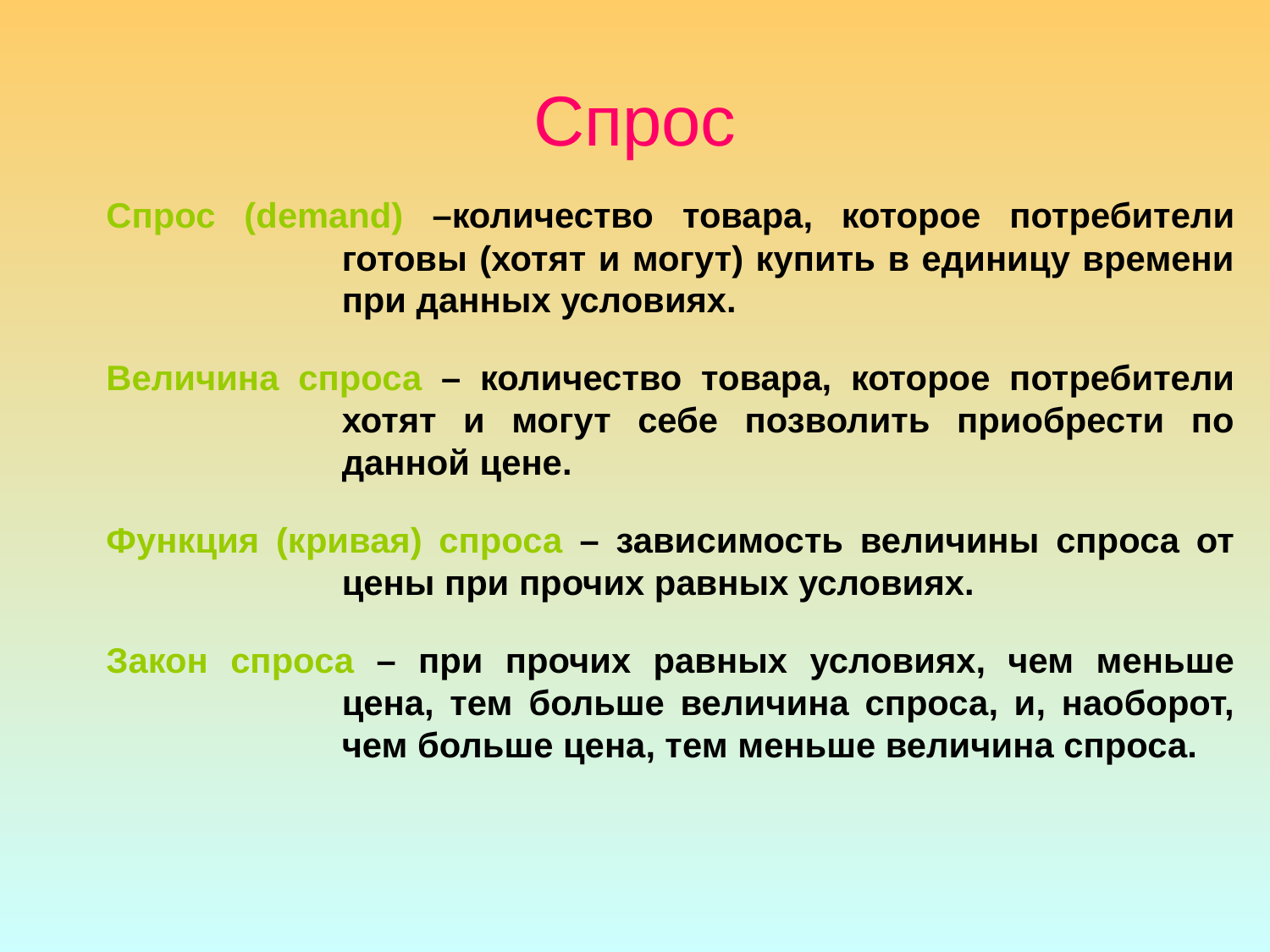

# Спрос
Спрос (demand) –количество товара, которое потребители готовы (хотят и могут) купить в единицу времени при данных условиях.
Величина спроса – количество товара, которое потребители хотят и могут себе позволить приобрести по данной цене.
Функция (кривая) спроса – зависимость величины спроса от цены при прочих равных условиях.
Закон спроса – при прочих равных условиях, чем меньше цена, тем больше величина спроса, и, наоборот, чем больше цена, тем меньше величина спроса.